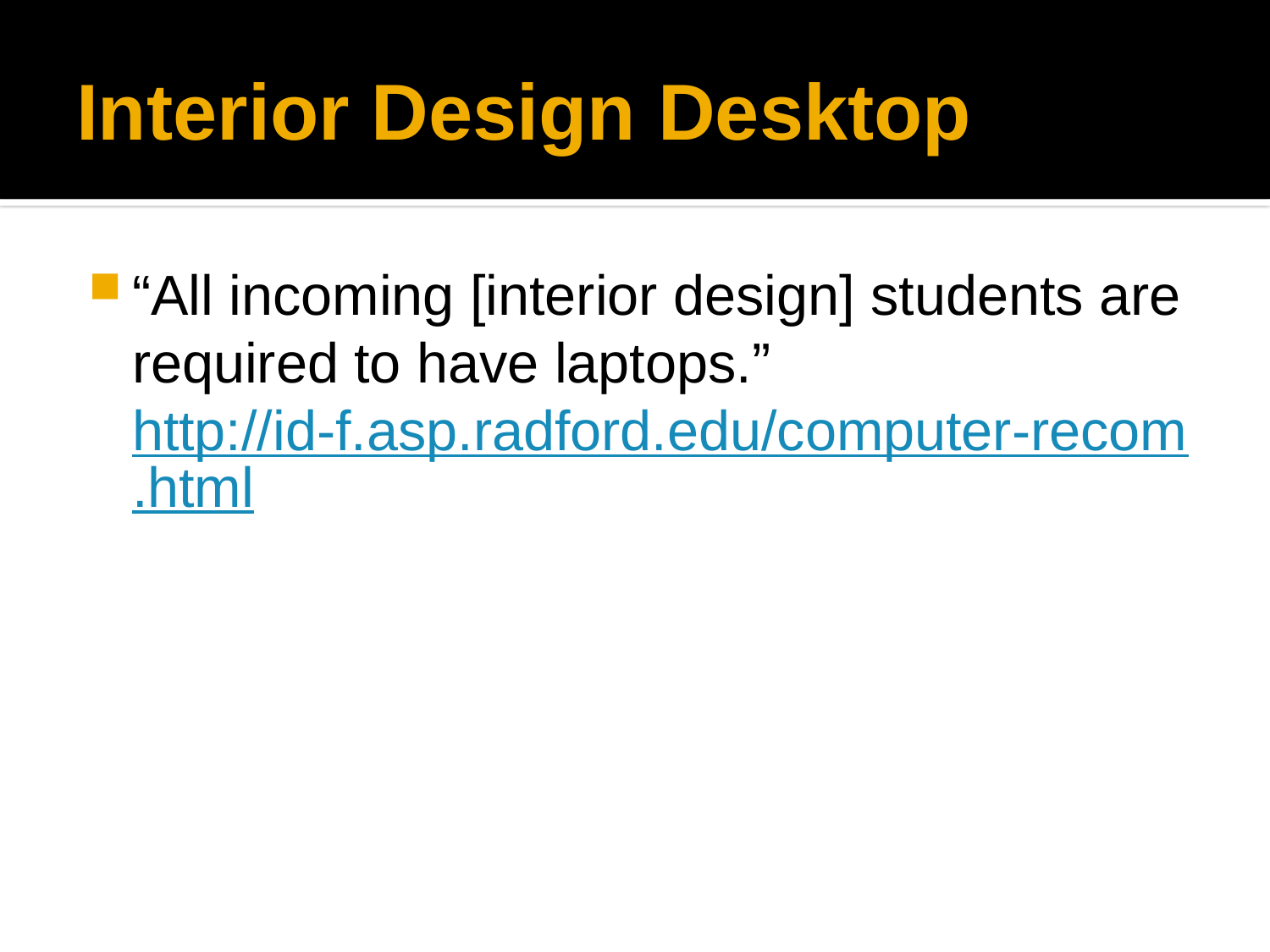

# Interior Design Desktop
“All incoming [interior design] students are required to have laptops.” http://id-f.asp.radford.edu/computer-recom.html